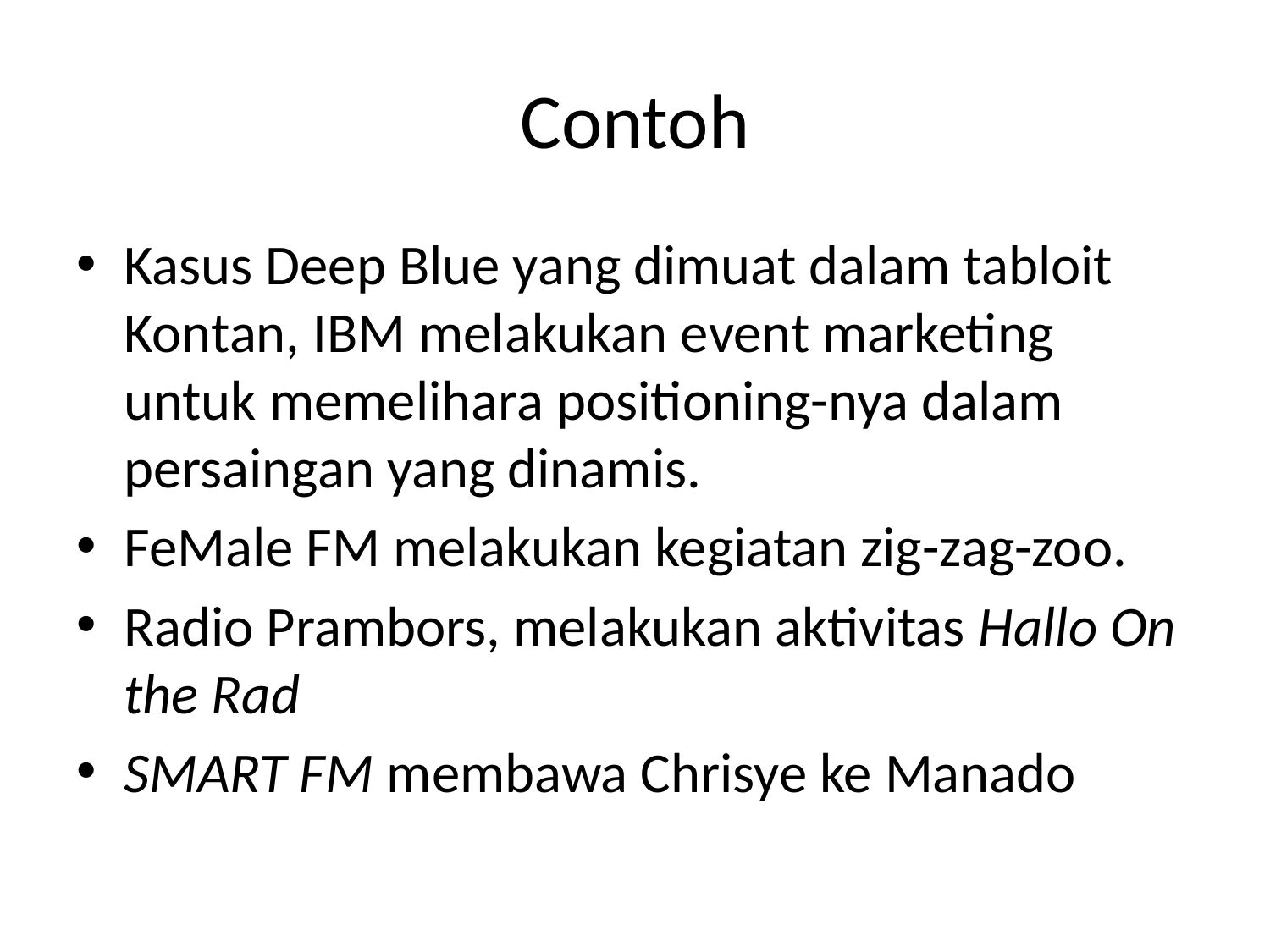

# Contoh
Kasus Deep Blue yang dimuat dalam tabloit Kontan, IBM melakukan event marketing untuk memelihara positioning-nya dalam persaingan yang dinamis.
FeMale FM melakukan kegiatan zig-zag-zoo.
Radio Prambors, melakukan aktivitas Hallo On the Rad
SMART FM membawa Chrisye ke Manado